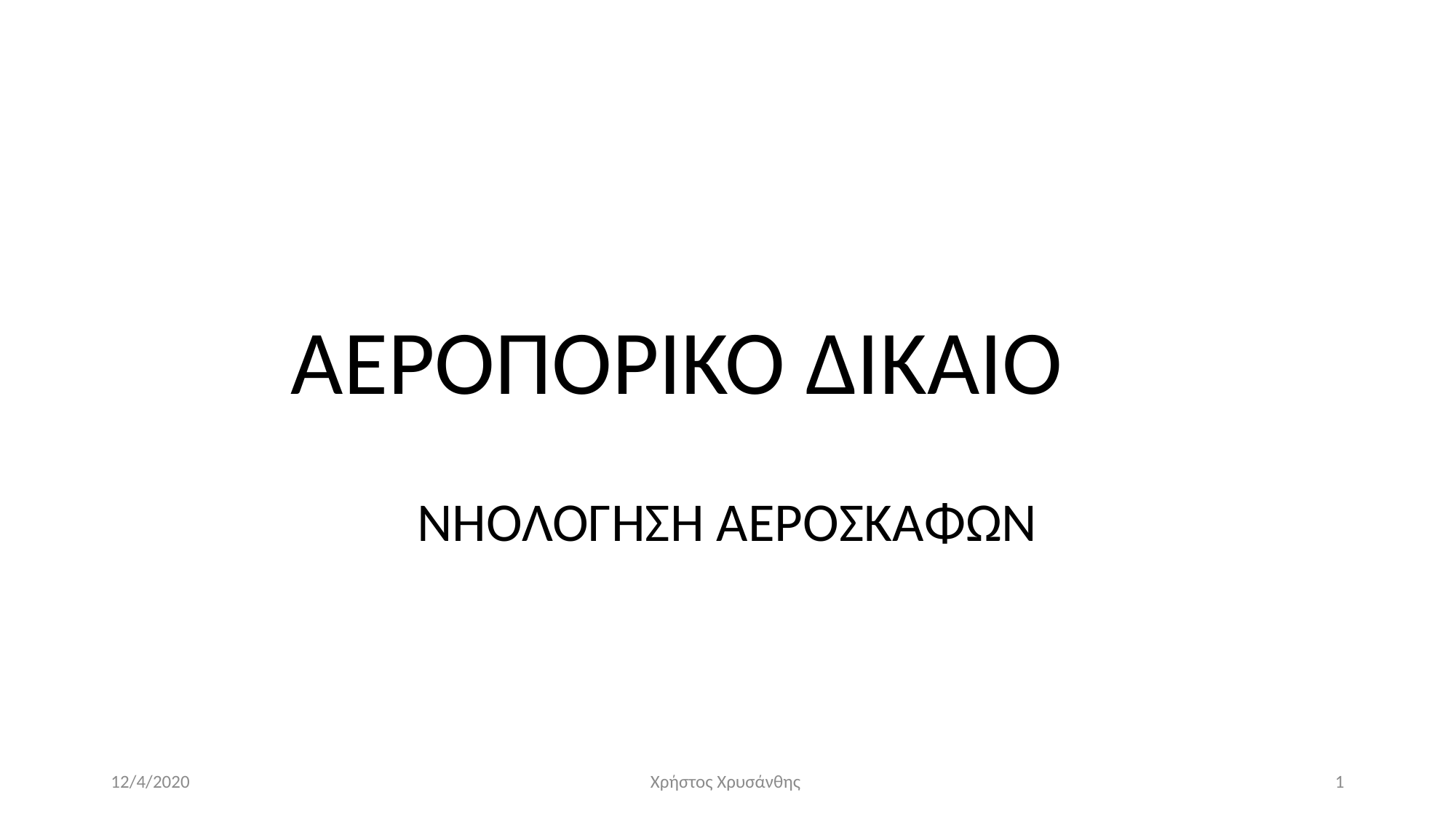

# ΑΕΡΟΠΟΡΙΚΟ ΔΙΚΑΙΟ

ΝΗΟΛΟΓΗΣΗ ΑΕΡΟΣΚΑΦΩΝ
12/4/2020
Χρήστος Χρυσάνθης
1